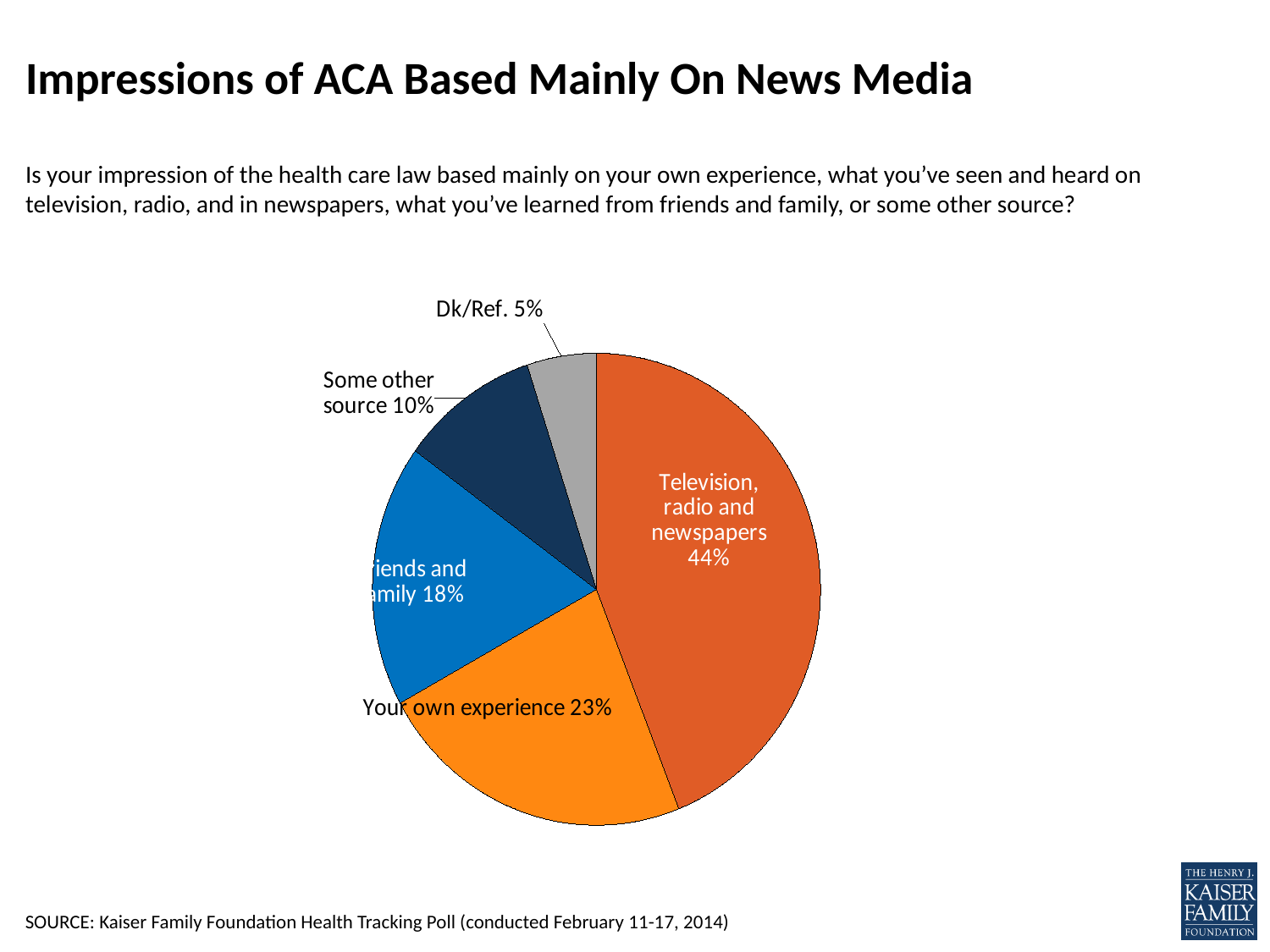

# Impressions of ACA Based Mainly On News Media
Is your impression of the health care law based mainly on your own experience, what you’ve seen and heard on television, radio, and in newspapers, what you’ve learned from friends and family, or some other source?

### Chart

| Category | Column1 |
|---|---|
| Television, radio and newspapers | 0.44 |
| Your own experience | 0.23 |
| Friends and family | 0.18 |
| Some other source | 0.1 |
| Dk/Ref. | 0.05 |
SOURCE: Kaiser Family Foundation Health Tracking Poll (conducted February 11-17, 2014)